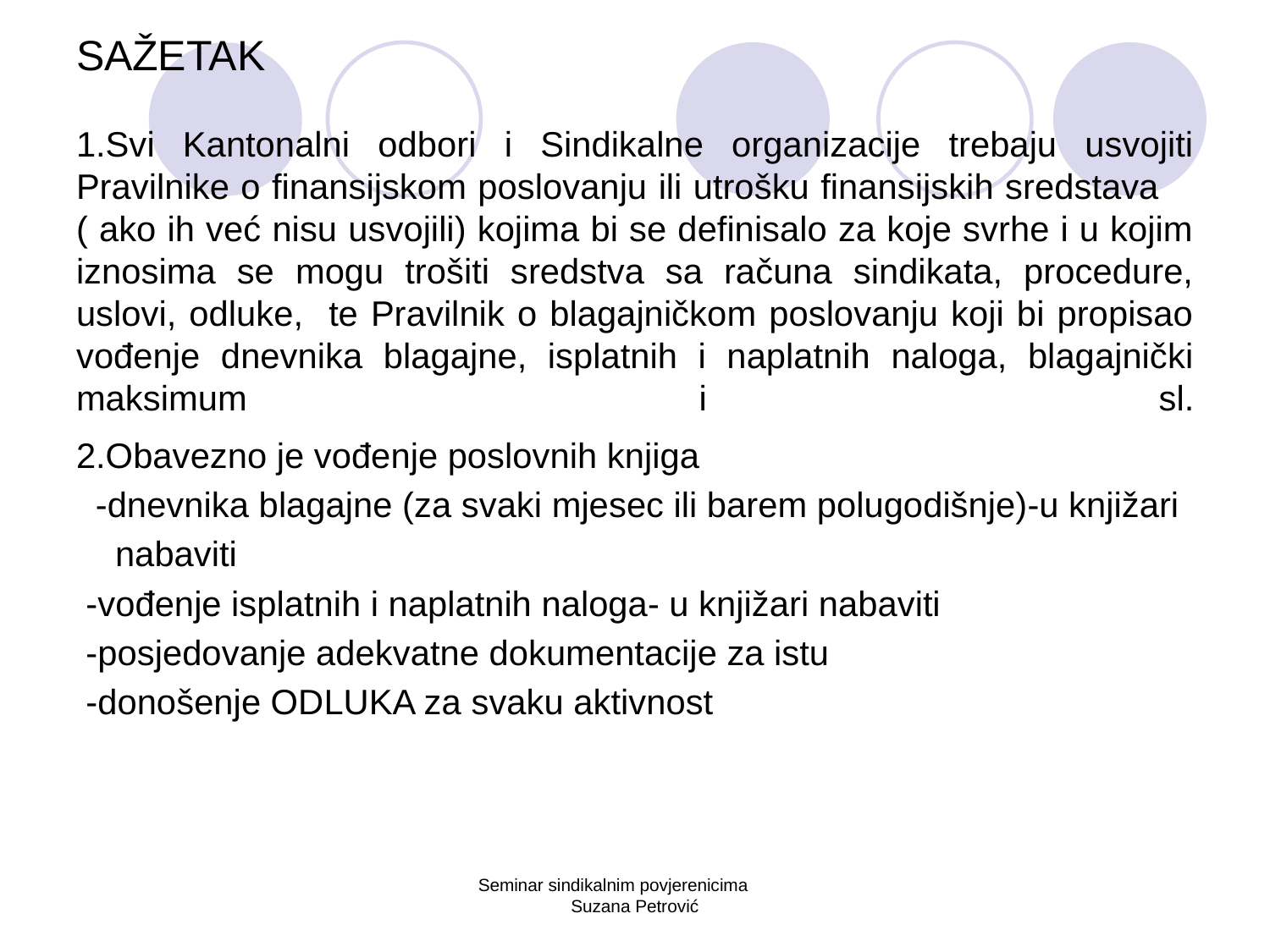

# SAŽETAK 1.Svi Kantonalni odbori i Sindikalne organizacije trebaju usvojiti Pravilnike o finansijskom poslovanju ili utrošku finansijskih sredstava    ( ako ih već nisu usvojili) kojima bi se definisalo za koje svrhe i u kojim iznosima se mogu trošiti sredstva sa računa sindikata, procedure, uslovi, odluke,  te Pravilnik o blagajničkom poslovanju koji bi propisao vođenje dnevnika blagajne, isplatnih i naplatnih naloga, blagajnički maksimum i sl.
2.Obavezno je vođenje poslovnih knjiga
  -dnevnika blagajne (za svaki mjesec ili barem polugodišnje)-u knjižari
    nabaviti
 -vođenje isplatnih i naplatnih naloga- u knjižari nabaviti
 -posjedovanje adekvatne dokumentacije za istu
 -donošenje ODLUKA za svaku aktivnost

Seminar sindikalnim povjerenicima          Suzana Petrović